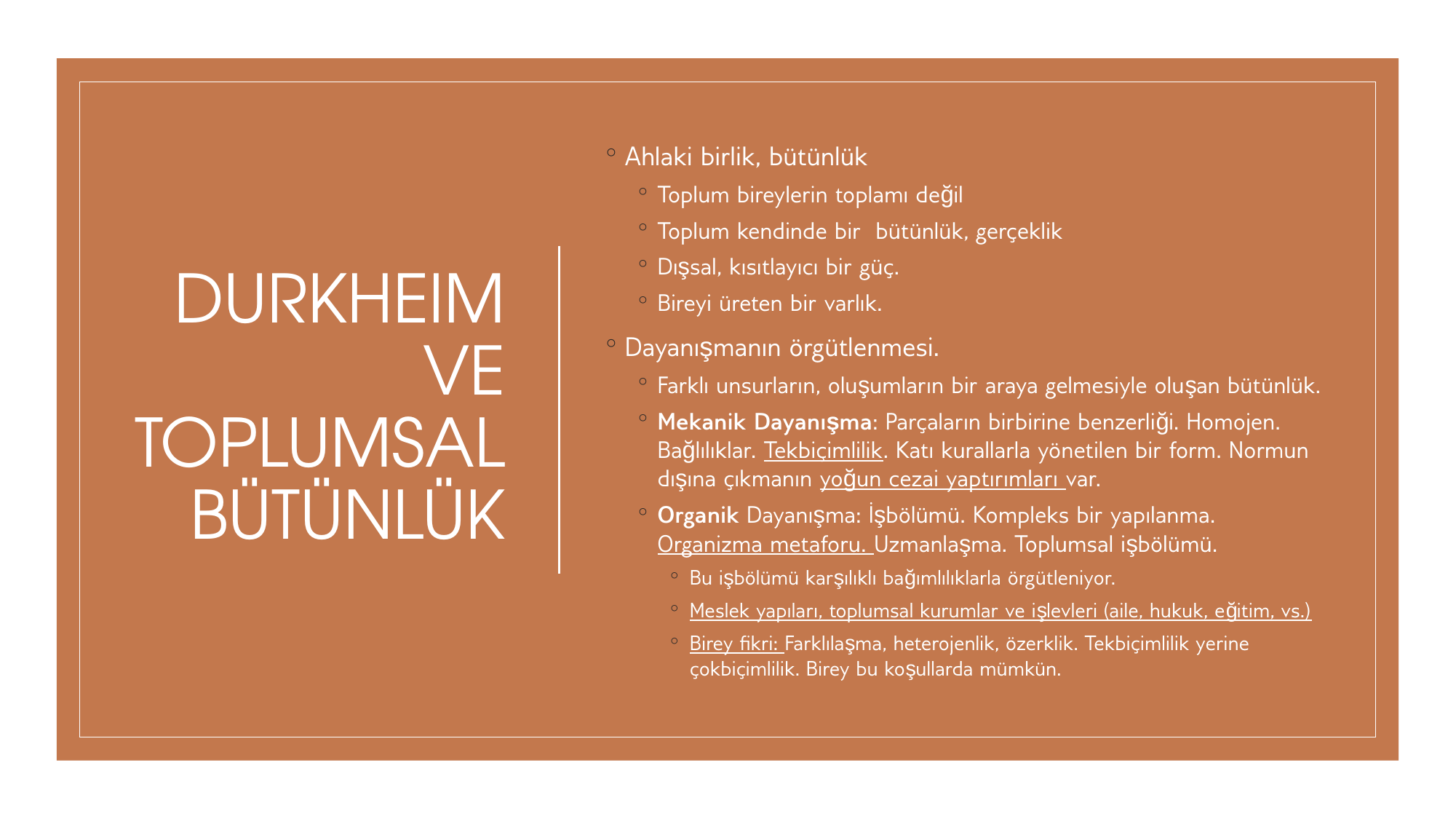

# DURKHEIM VE TOPLUMSAL BÜTÜNLÜK
Ahlaki birlik, bütünlük
Toplum bireylerin toplamı değil
Toplum kendinde bir  bütünlük, gerçeklik
Dışsal, kısıtlayıcı bir güç.
Bireyi üreten bir varlık.
Dayanışmanın örgütlenmesi.
Farklı unsurların, oluşumların bir araya gelmesiyle oluşan bütünlük.
Mekanik Dayanışma: Parçaların birbirine benzerliği. Homojen. Bağlılıklar. Tekbiçimlilik. Katı kurallarla yönetilen bir form. Normun dışına çıkmanın yoğun cezai yaptırımları var.
Organik Dayanışma: İşbölümü. Kompleks bir yapılanma. Organizma metaforu. Uzmanlaşma. Toplumsal işbölümü.
Bu işbölümü karşılıklı bağımlılıklarla örgütleniyor.
Meslek yapıları, toplumsal kurumlar ve işlevleri (aile, hukuk, eğitim, vs.)
Birey fikri: Farklılaşma, heterojenlik, özerklik. Tekbiçimlilik yerine çokbiçimlilik. Birey bu koşullarda mümkün.